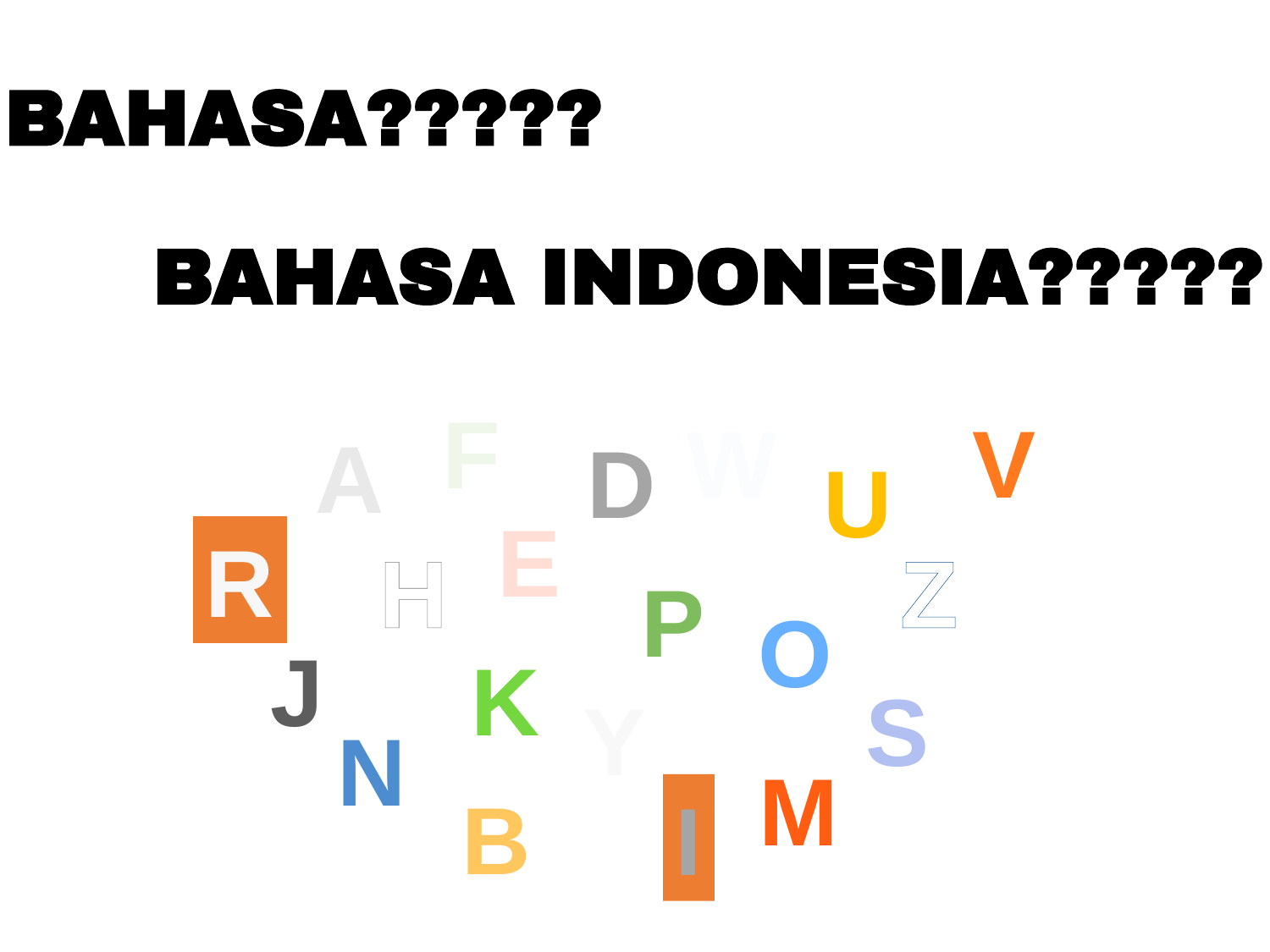

# BAHASA?????
BAHASA INDONESIA?????
F
W
V
A
D
U
E
R
H
Z
P
O
J
K
S
Y
N
M
B
I